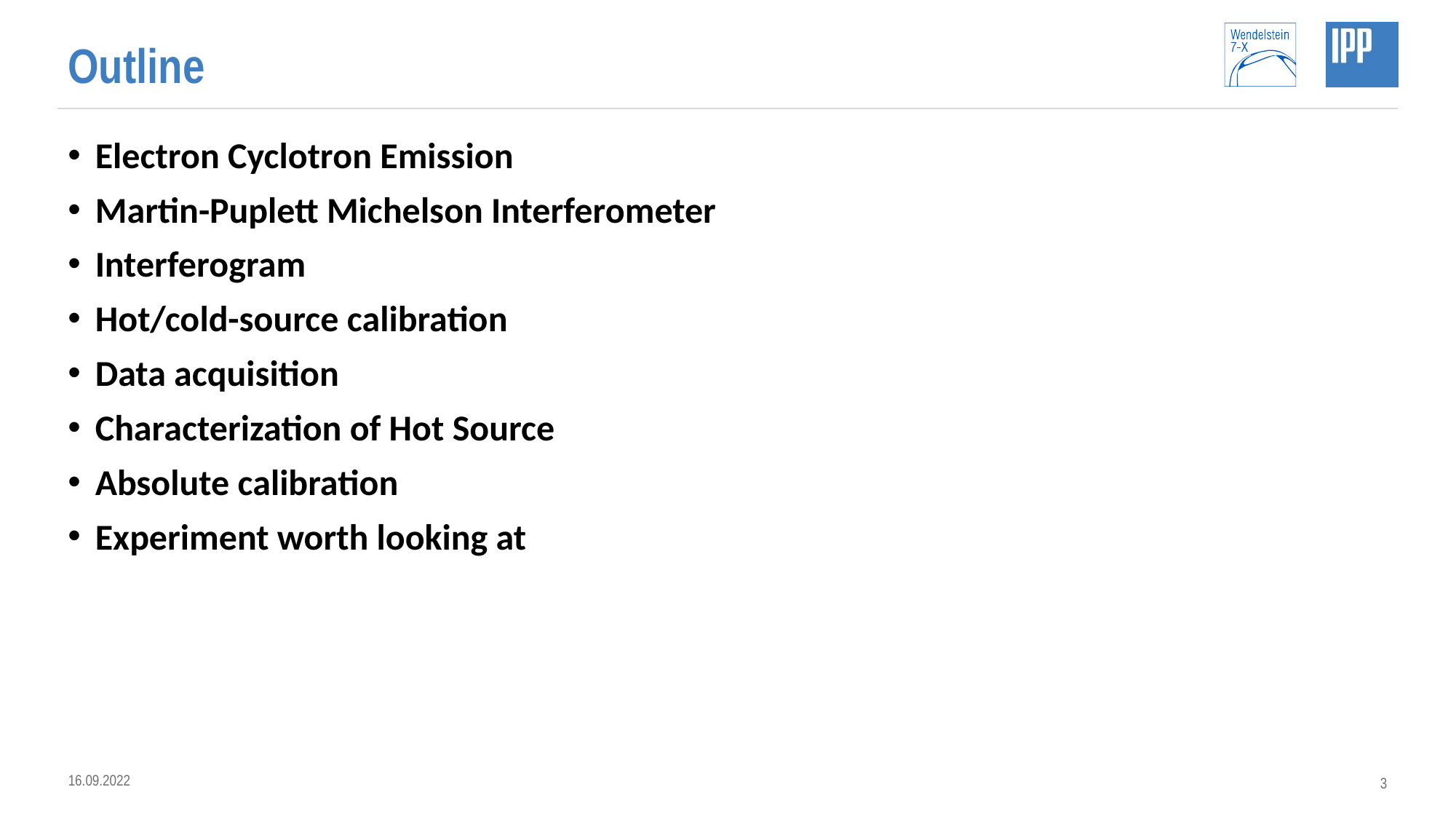

# Outline
Electron Cyclotron Emission
Martin-Puplett Michelson Interferometer
Interferogram
Hot/cold-source calibration
Data acquisition
Characterization of Hot Source
Absolute calibration
Experiment worth looking at

16.09.2022

3